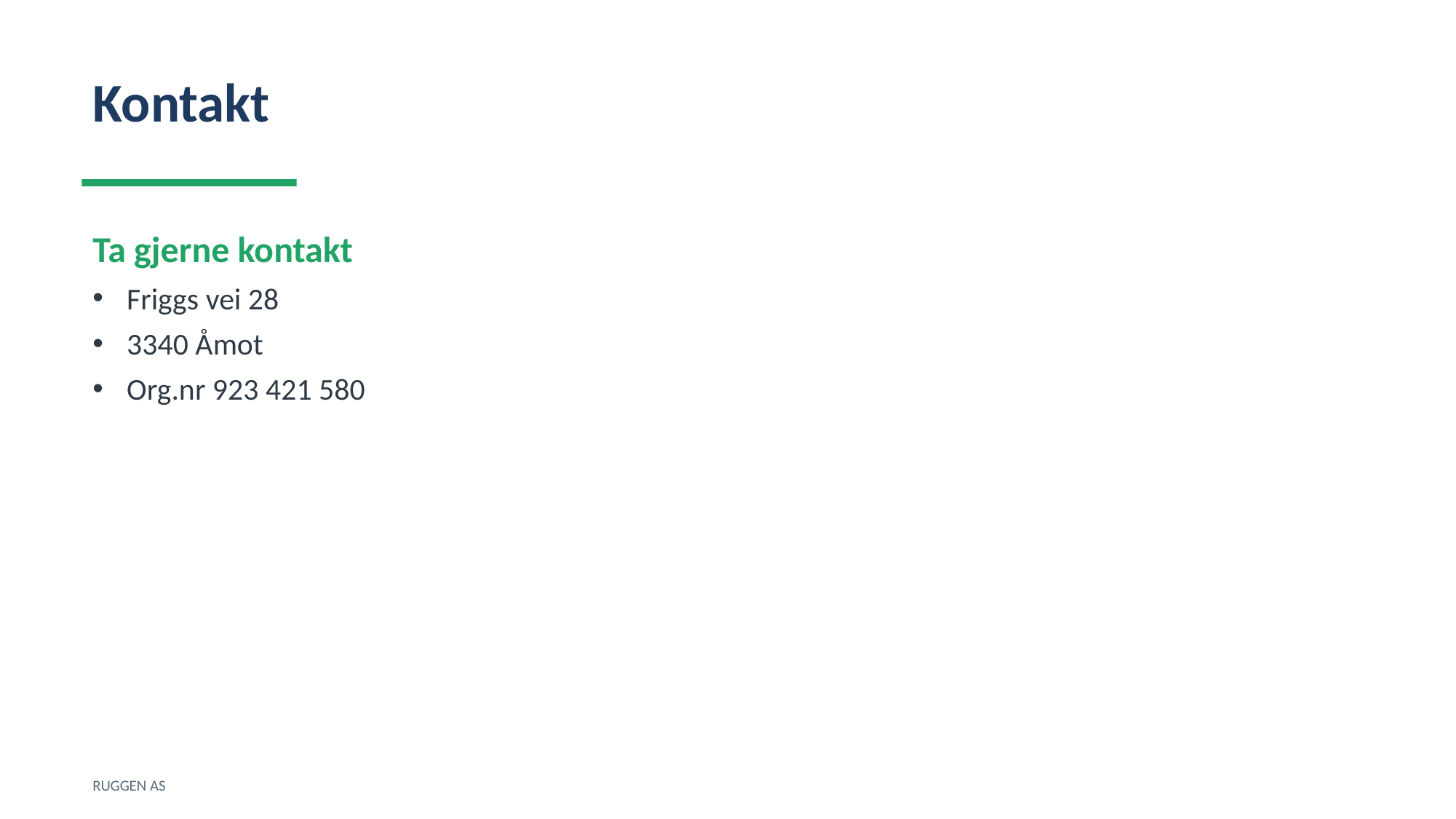

Kontakt

Ta gjerne kontakt
Friggs vei 28
3340 Åmot
Org.nr 923 421 580
RUGGEN AS